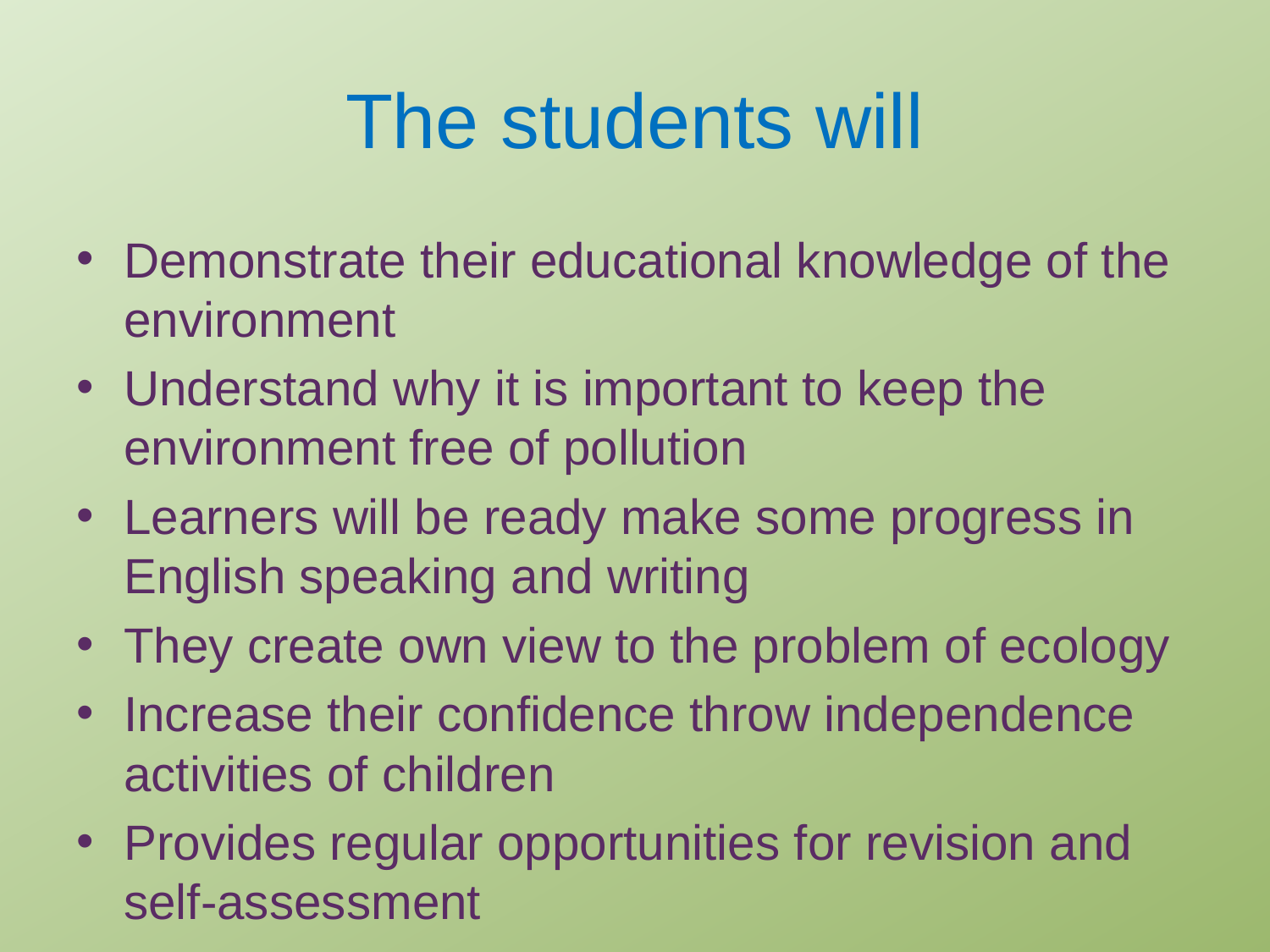

# The students will
Demonstrate their educational knowledge of the environment
Understand why it is important to keep the environment free of pollution
Learners will be ready make some progress in English speaking and writing
They create own view to the problem of ecology
Increase their confidence throw independence activities of children
Provides regular opportunities for revision and self-assessment